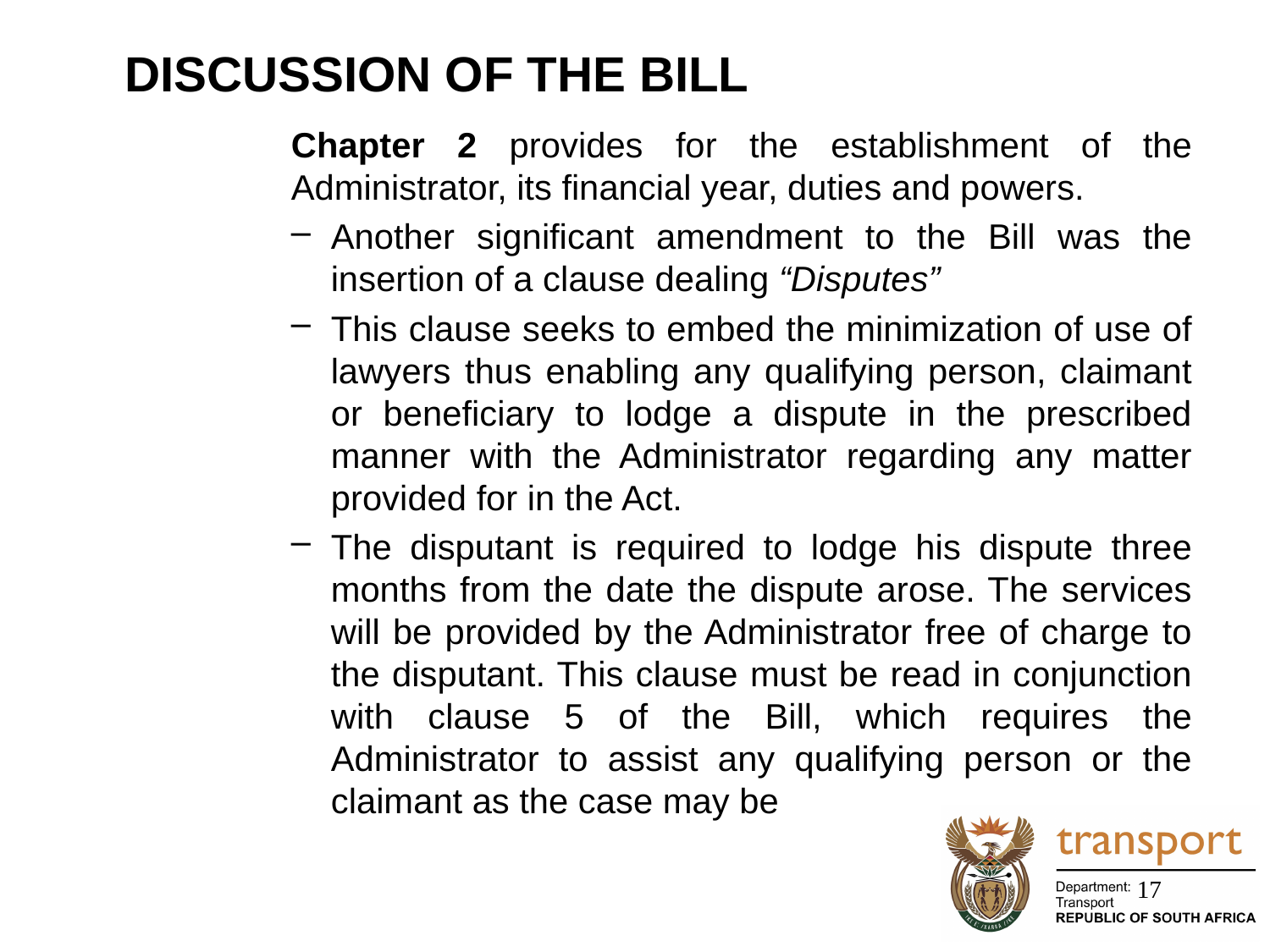

# DISCUSSION OF THE BILL
Chapter 2 provides for the establishment of the Administrator, its financial year, duties and powers.
Another significant amendment to the Bill was the insertion of a clause dealing “Disputes”
This clause seeks to embed the minimization of use of lawyers thus enabling any qualifying person, claimant or beneficiary to lodge a dispute in the prescribed manner with the Administrator regarding any matter provided for in the Act.
The disputant is required to lodge his dispute three months from the date the dispute arose. The services will be provided by the Administrator free of charge to the disputant. This clause must be read in conjunction with clause 5 of the Bill, which requires the Administrator to assist any qualifying person or the claimant as the case may be

17